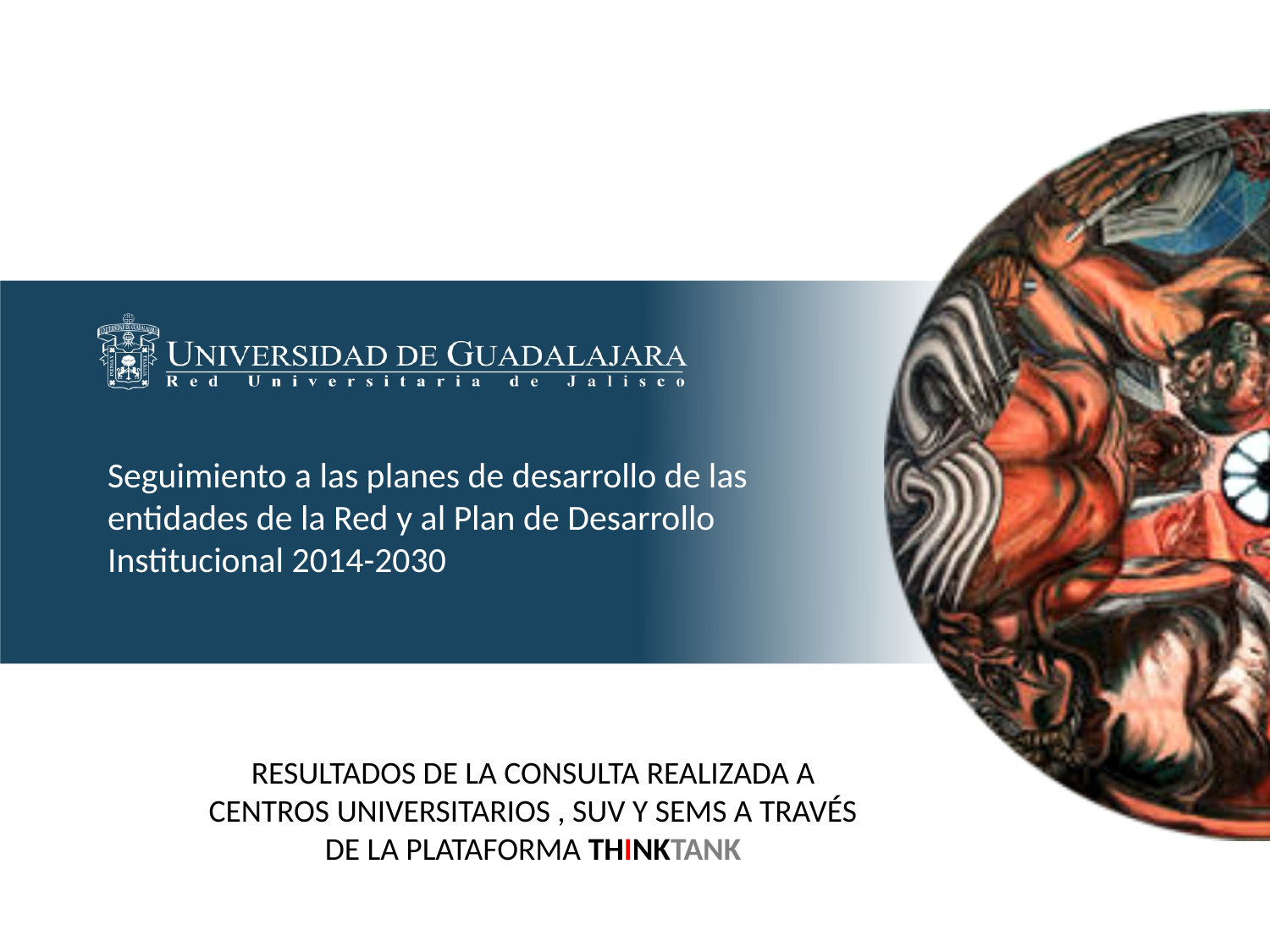

# Seguimiento a las planes de desarrollo de las entidades de la Red y al Plan de Desarrollo Institucional 2014-2030
RESULTADOS DE LA CONSULTA REALIZADA A CENTROS UNIVERSITARIOS , SUV Y SEMS A TRAVÉS DE LA PLATAFORMA THINKTANK